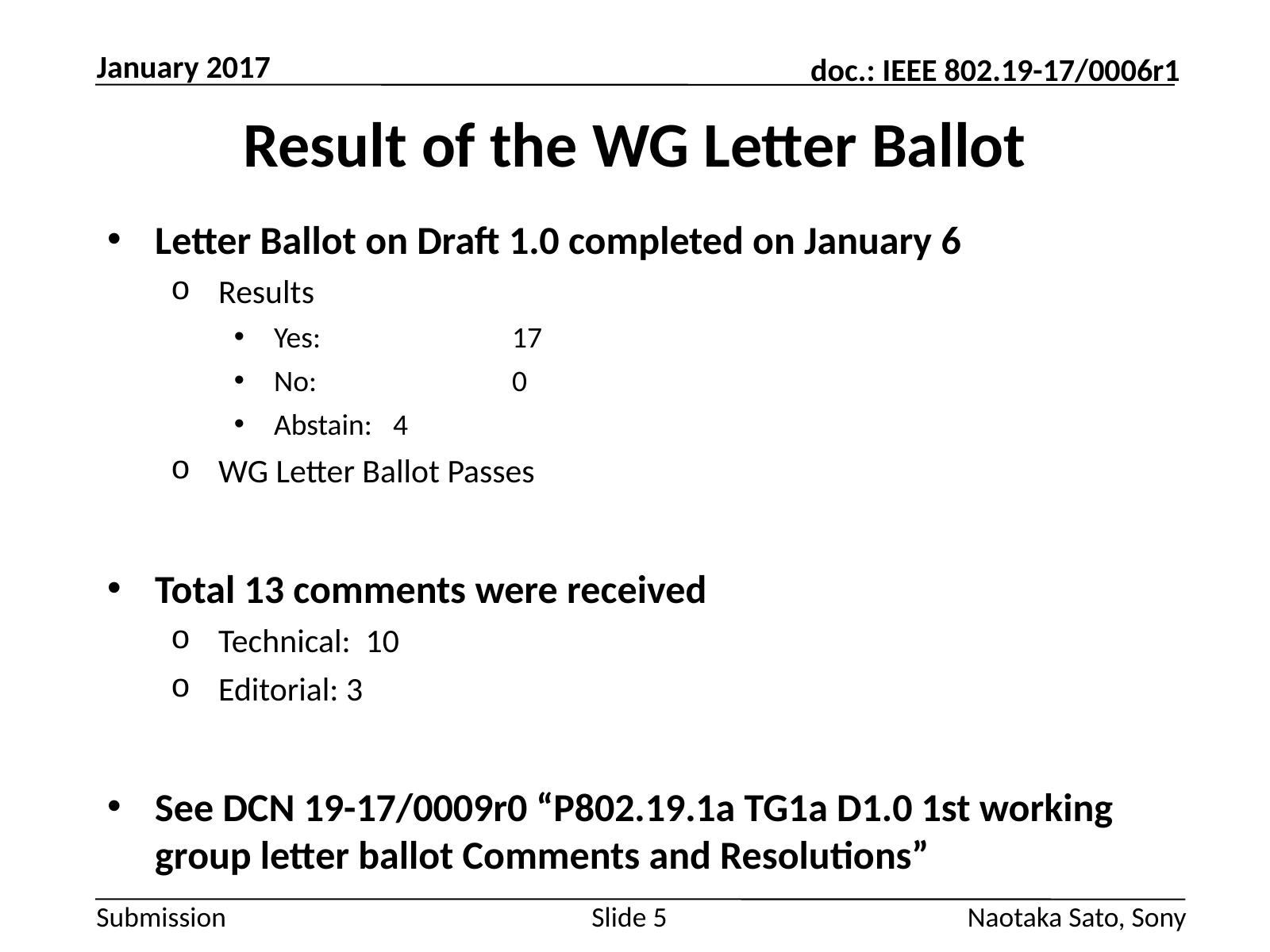

January 2017
# Result of the WG Letter Ballot
Letter Ballot on Draft 1.0 completed on January 6
Results
Yes: 		17
No: 		0
Abstain: 	4
WG Letter Ballot Passes

Total 13 comments were received
Technical:  10
Editorial: 3

See DCN 19-17/0009r0 “P802.19.1a TG1a D1.0 1st working group letter ballot Comments and Resolutions”
Slide 5
Naotaka Sato, Sony